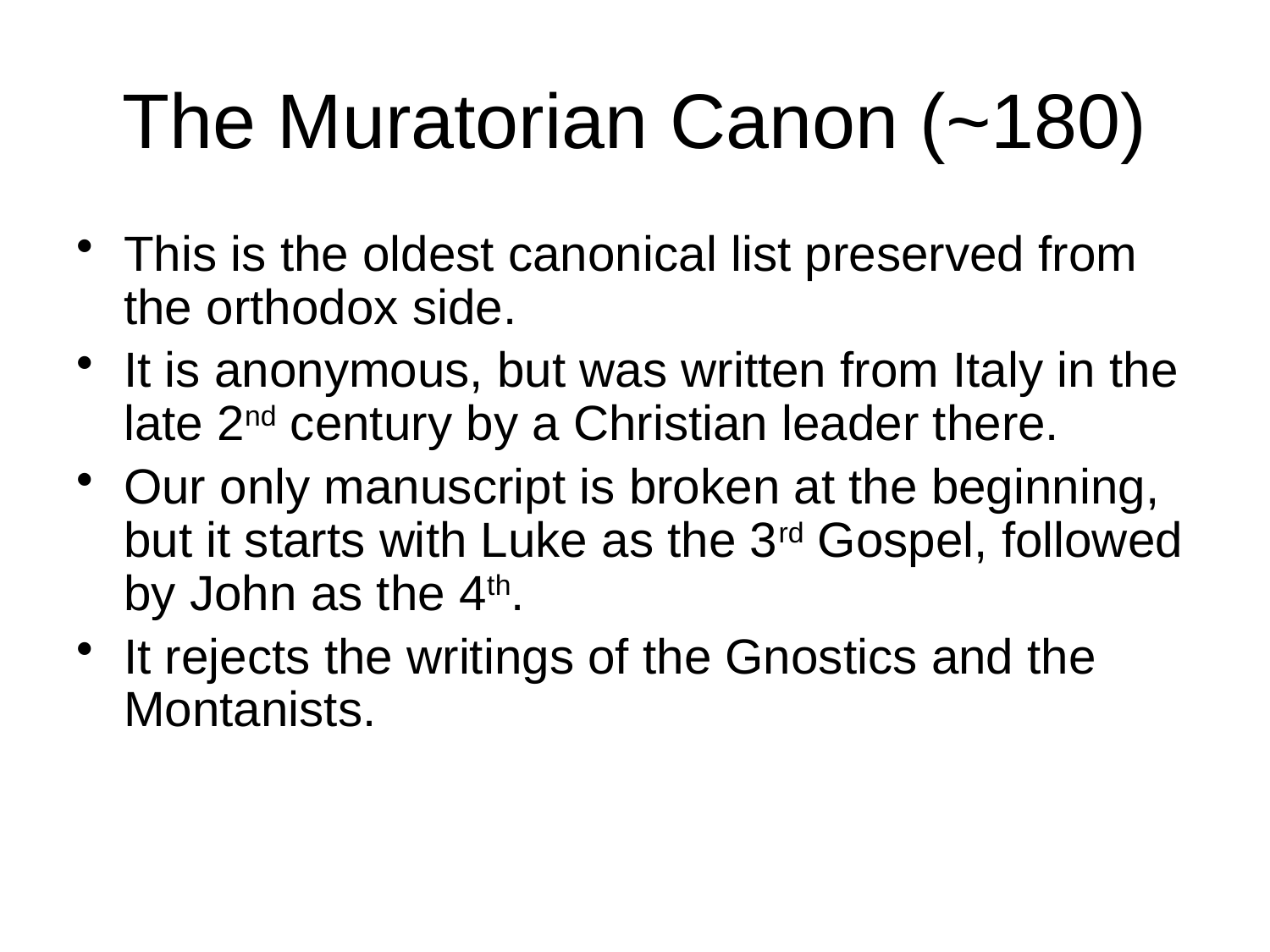

# The Muratorian Canon (~180)
This is the oldest canonical list preserved from the orthodox side.
It is anonymous, but was written from Italy in the late 2nd century by a Christian leader there.
Our only manuscript is broken at the beginning, but it starts with Luke as the 3rd Gospel, followed by John as the 4th.
It rejects the writings of the Gnostics and the Montanists.